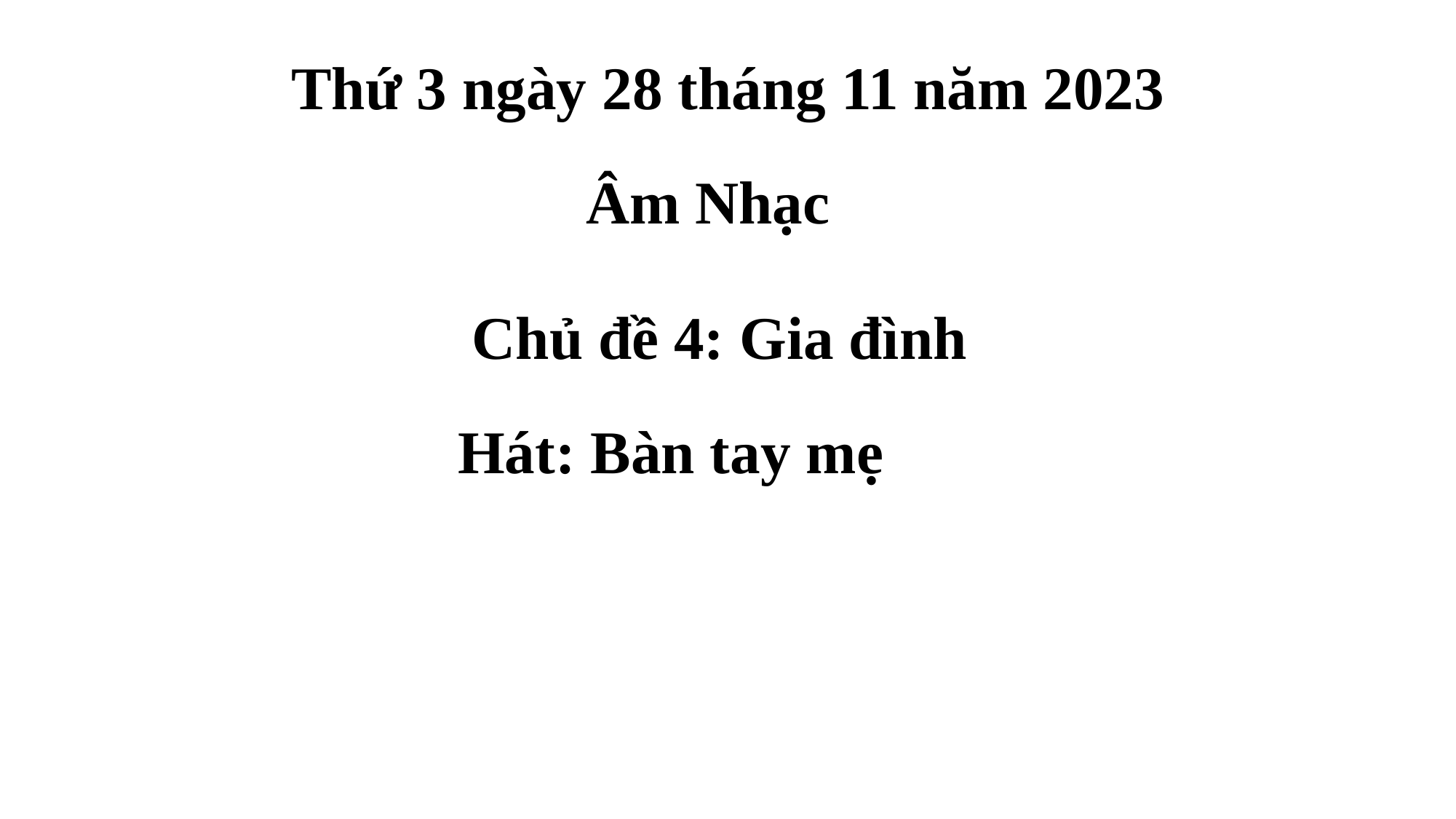

Thứ 6 ngày 03 tháng 11 năm 2023
Thứ 3 ngày 28 tháng 11 năm 2023
Âm Nhạc
Chủ đề 4: Gia đình
Hát: Bàn tay mẹ